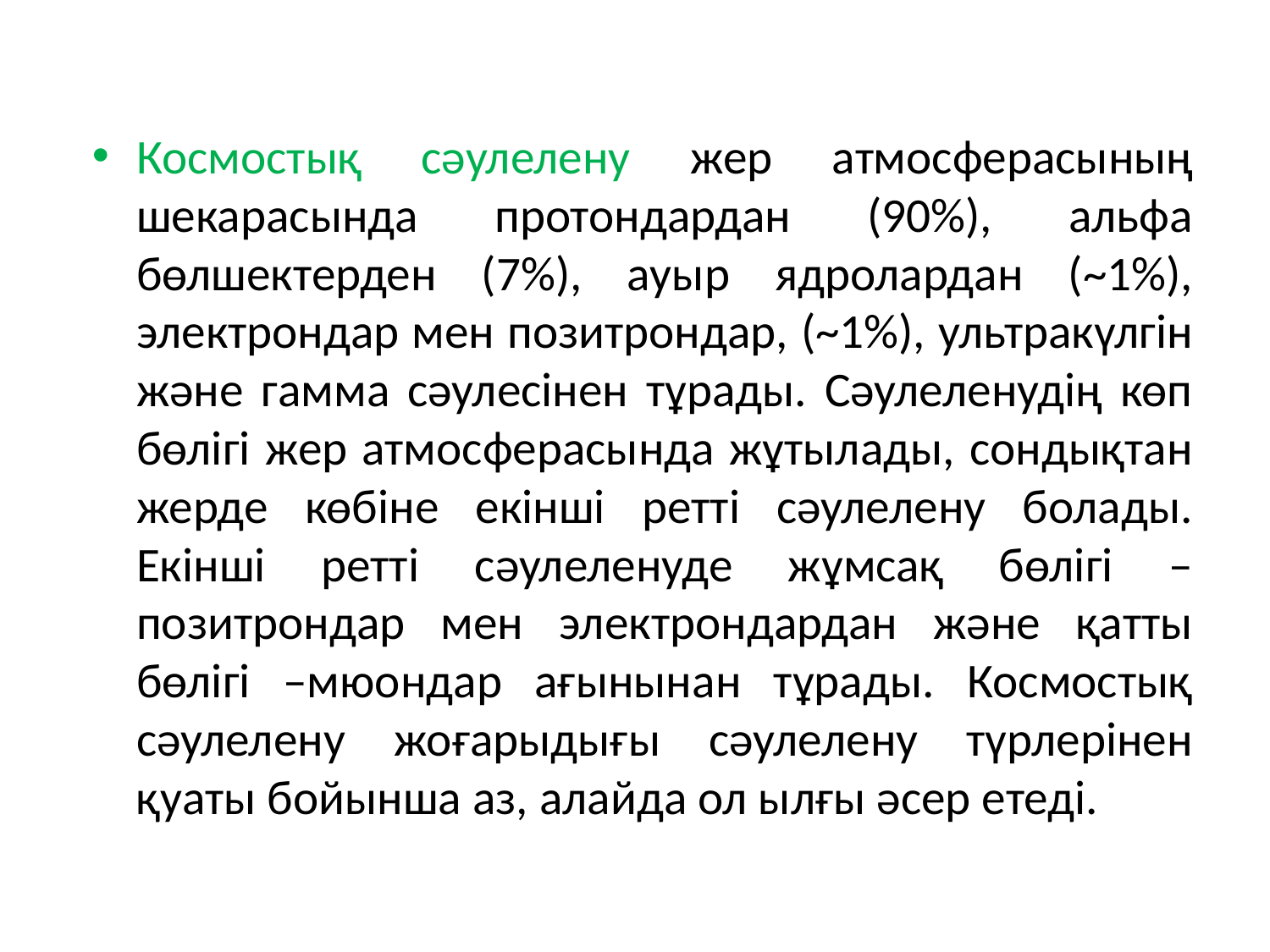

Космостық сәулелену жер атмосферасының шекарасында протондардан (90%), альфа бөлшектерден (7%), ауыр ядролардан (~1%), электрондар мен позитрондар, (~1%), ультракүлгін және гамма сәулесінен тұрады. Сәулеленудің көп бөлігі жер атмосферасында жұтылады, сондықтан жерде көбіне екінші ретті сәулелену болады. Екінші ретті сәулеленуде жұмсақ бөлігі – позитрондар мен электрондардан және қатты бөлігі –мюондар ағынынан тұрады. Космостық сәулелену жоғарыдығы сәулелену түрлерінен қуаты бойынша аз, алайда ол ылғы әсер етеді.